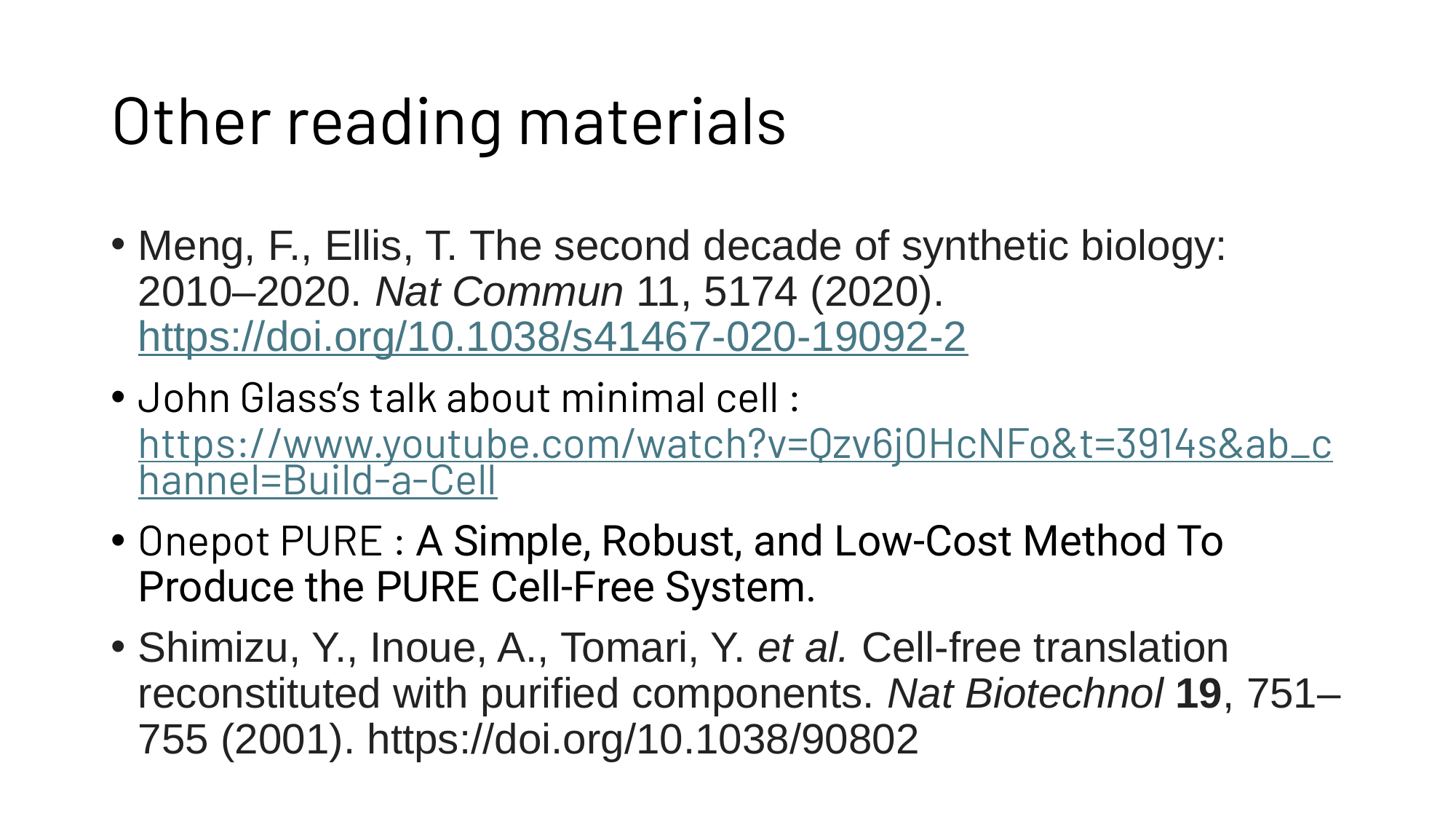

# Other reading materials
Meng, F., Ellis, T. The second decade of synthetic biology: 2010–2020. Nat Commun 11, 5174 (2020). https://doi.org/10.1038/s41467-020-19092-2
John Glass’s talk about minimal cell : https://www.youtube.com/watch?v=Qzv6j0HcNFo&t=3914s&ab_channel=Build-a-Cell
Onepot PURE : A Simple, Robust, and Low-Cost Method To Produce the PURE Cell-Free System.
Shimizu, Y., Inoue, A., Tomari, Y. et al. Cell-free translation reconstituted with purified components. Nat Biotechnol 19, 751–755 (2001). https://doi.org/10.1038/90802